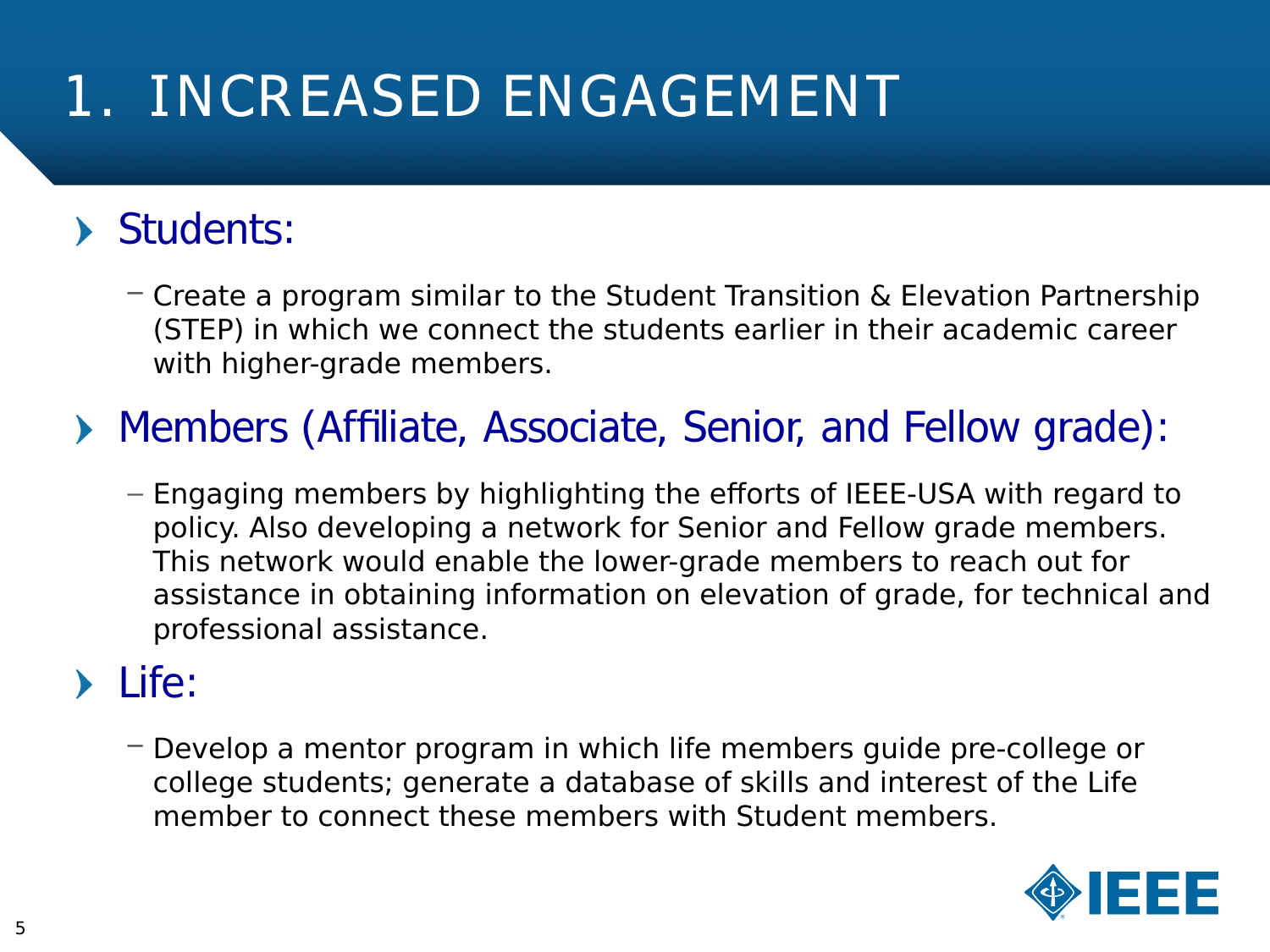

# 1.  Increased Engagement
Students:
Create a program similar to the Student Transition & Elevation Partnership (STEP) in which we connect the students earlier in their academic career with higher-grade members.
Members (Affiliate, Associate, Senior, and Fellow grade):
Engaging members by highlighting the efforts of IEEE-USA with regard to policy. Also developing a network for Senior and Fellow grade members. This network would enable the lower-grade members to reach out for assistance in obtaining information on elevation of grade, for technical and professional assistance.
Life:
Develop a mentor program in which life members guide pre-college or college students; generate a database of skills and interest of the Life member to connect these members with Student members.
5